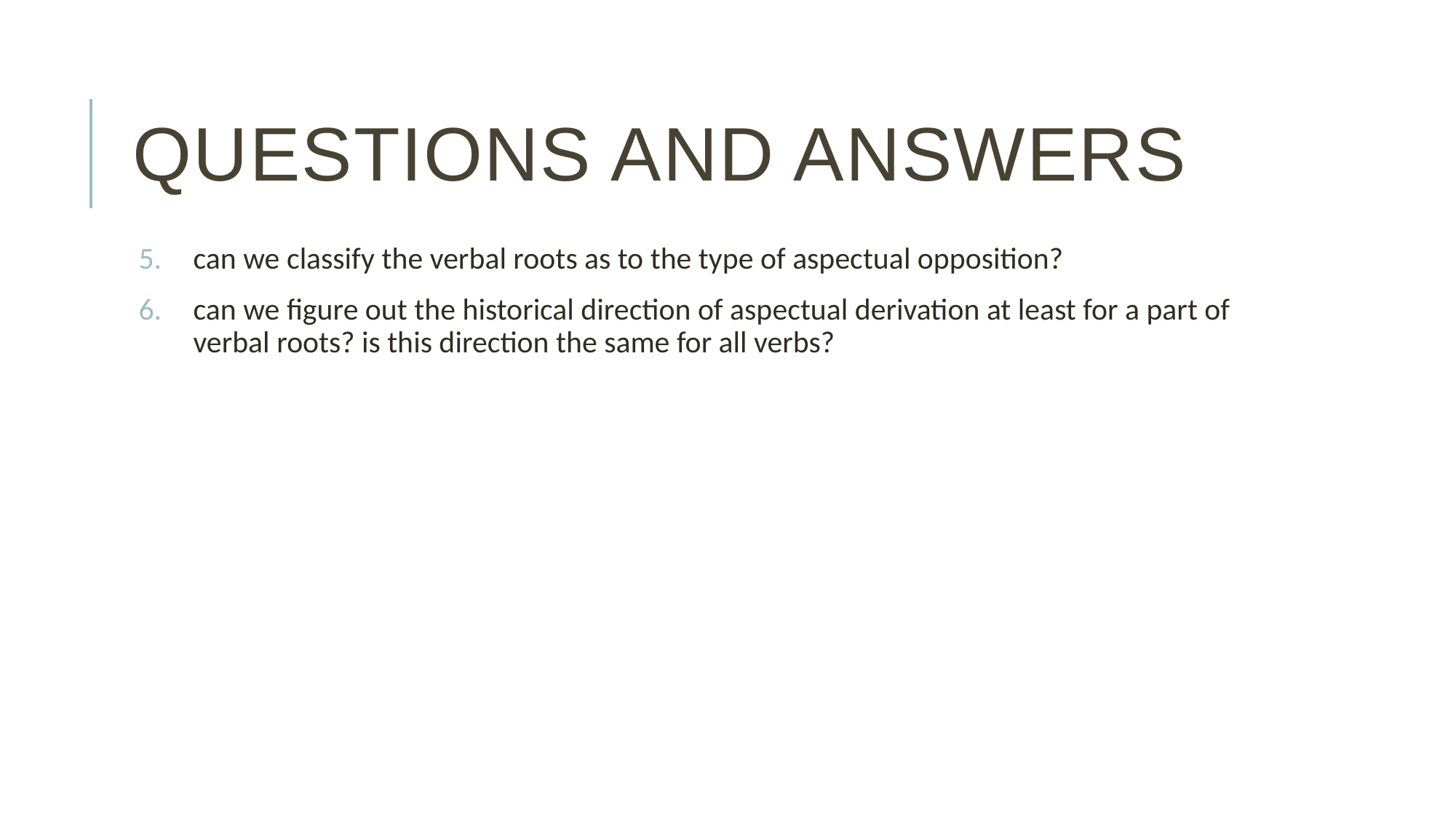

# questions and answers
can we classify the verbal roots as to the type of aspectual opposition?
can we figure out the historical direction of aspectual derivation at least for a part of verbal roots? is this direction the same for all verbs?